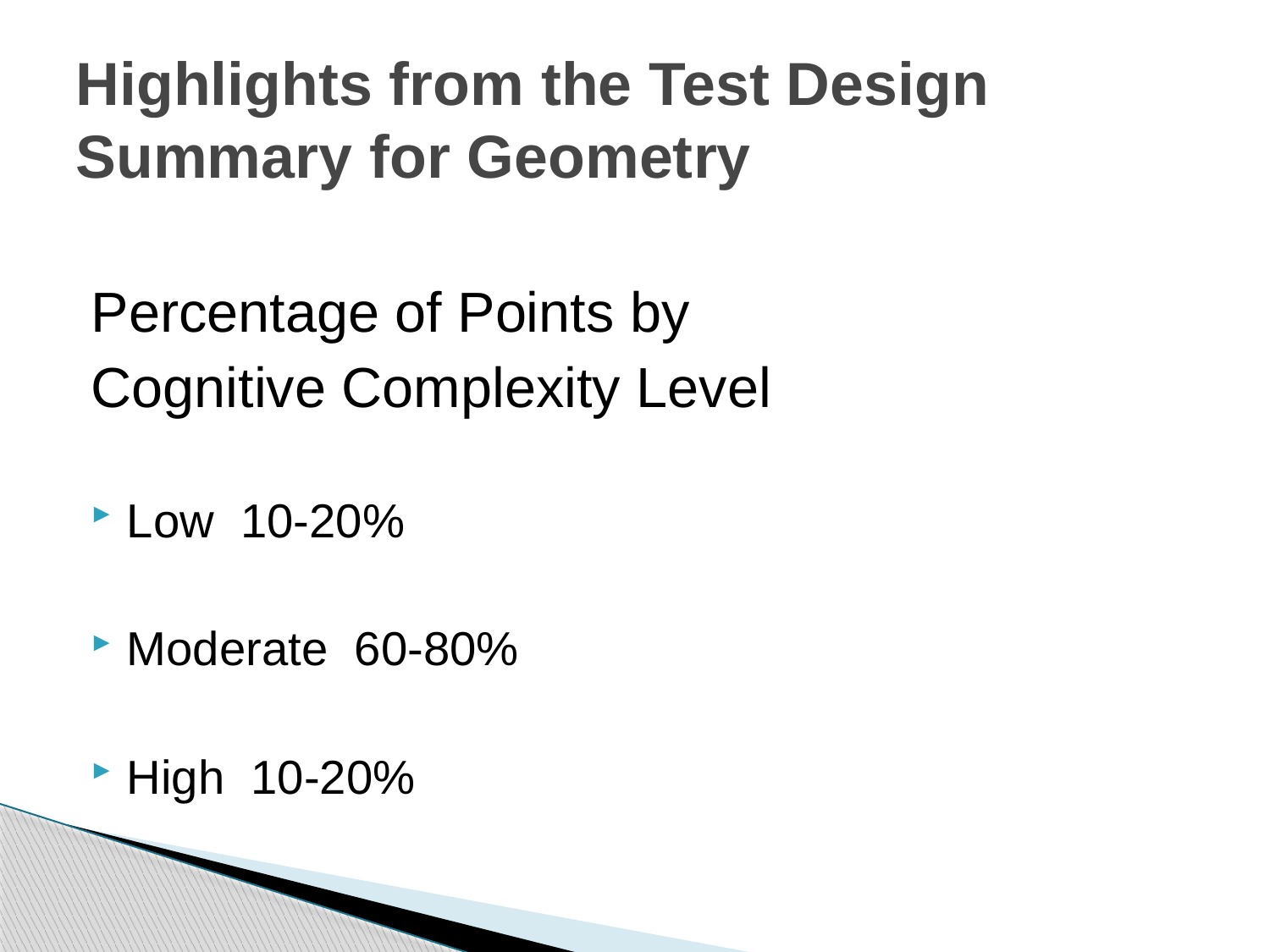

# Highlights from the Test Design Summary for Geometry

Percentage of Points by
Cognitive Complexity Level

Low  10-20%

Moderate  60-80%

High  10-20%